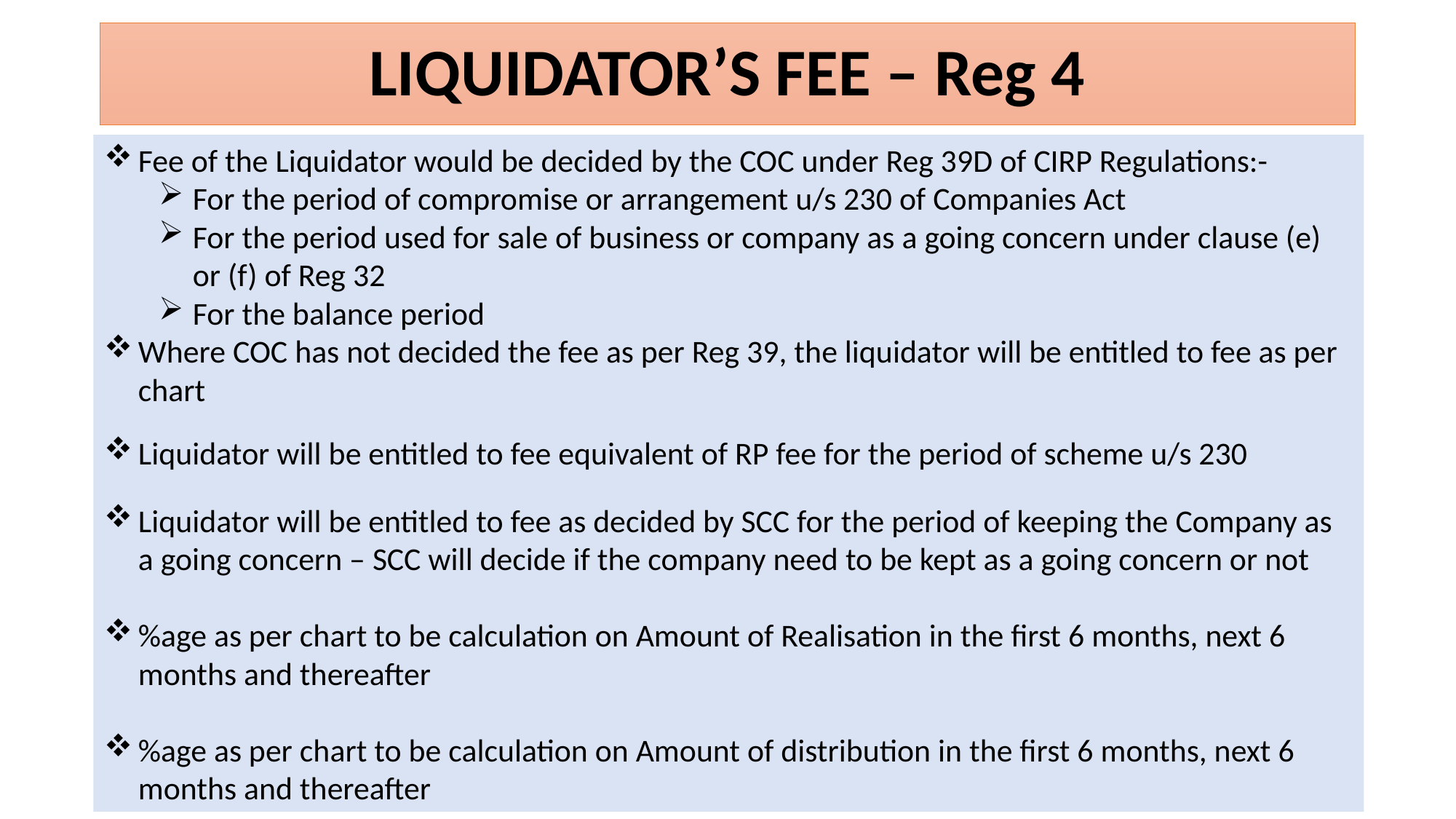

# LIQUIDATOR’S FEE – Reg 4
Fee of the Liquidator would be decided by the COC under Reg 39D of CIRP Regulations:-
For the period of compromise or arrangement u/s 230 of Companies Act
For the period used for sale of business or company as a going concern under clause (e) or (f) of Reg 32
For the balance period
Where COC has not decided the fee as per Reg 39, the liquidator will be entitled to fee as per chart

Liquidator will be entitled to fee equivalent of RP fee for the period of scheme u/s 230

Liquidator will be entitled to fee as decided by SCC for the period of keeping the Company as a going concern – SCC will decide if the company need to be kept as a going concern or not

%age as per chart to be calculation on Amount of Realisation in the first 6 months, next 6 months and thereafter

%age as per chart to be calculation on Amount of distribution in the first 6 months, next 6 months and thereafter